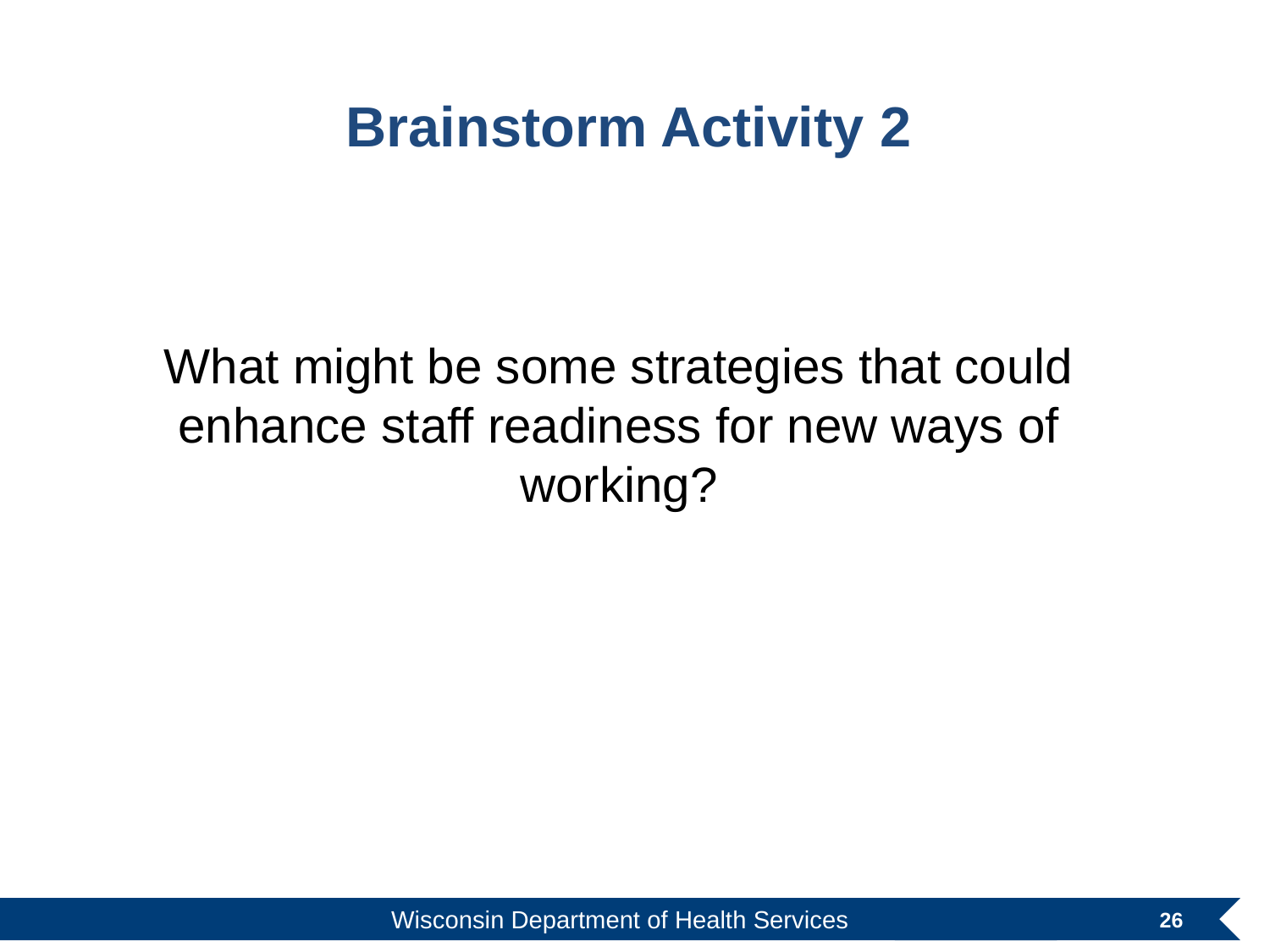

Brainstorm Activity 2
What might be some strategies that could enhance staff readiness for new ways of working?